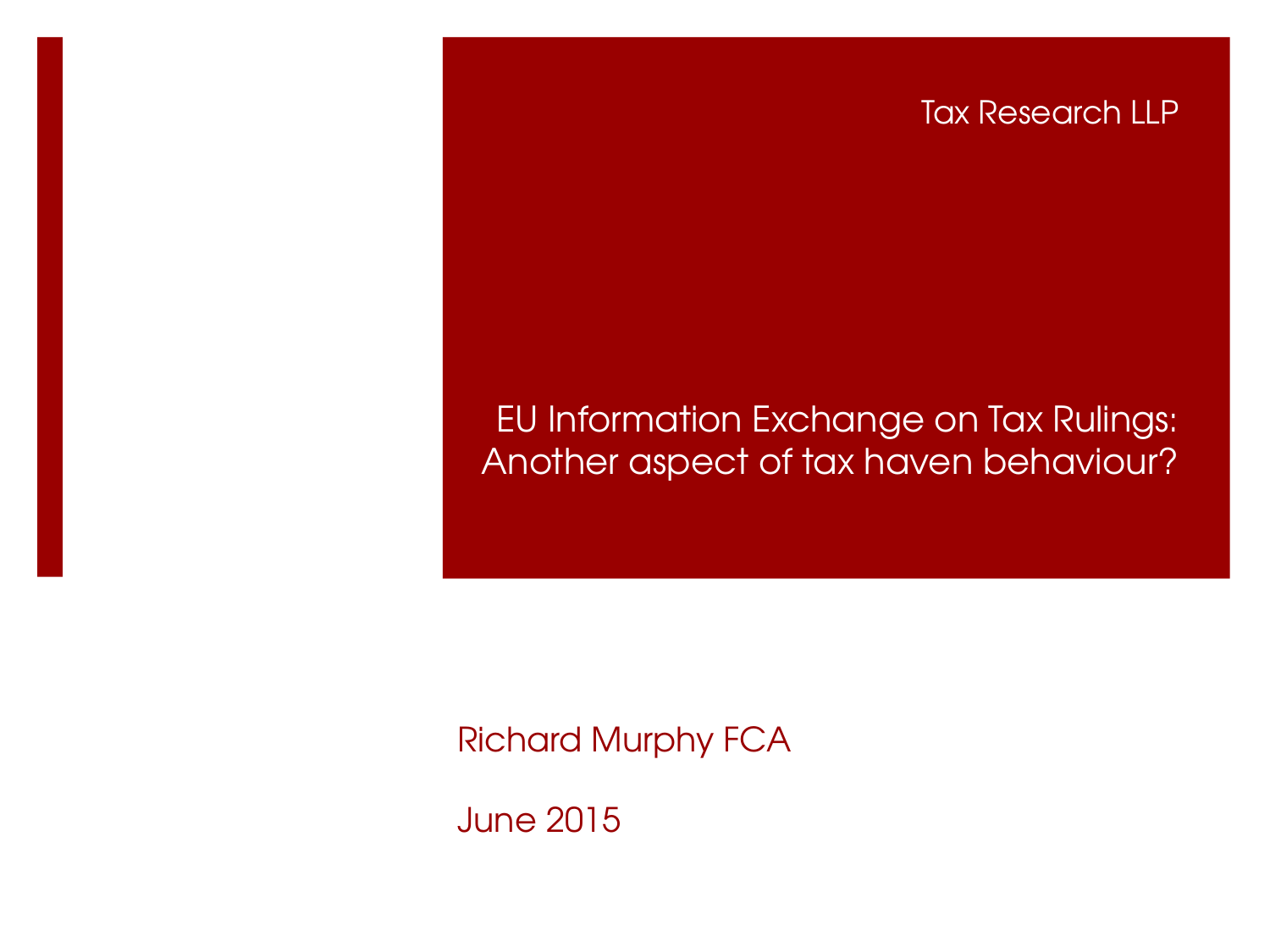

Tax Research LLP

EU Information Exchange on Tax Rulings:
Another aspect of tax haven behaviour?
# Richard Murphy FCA June 2015